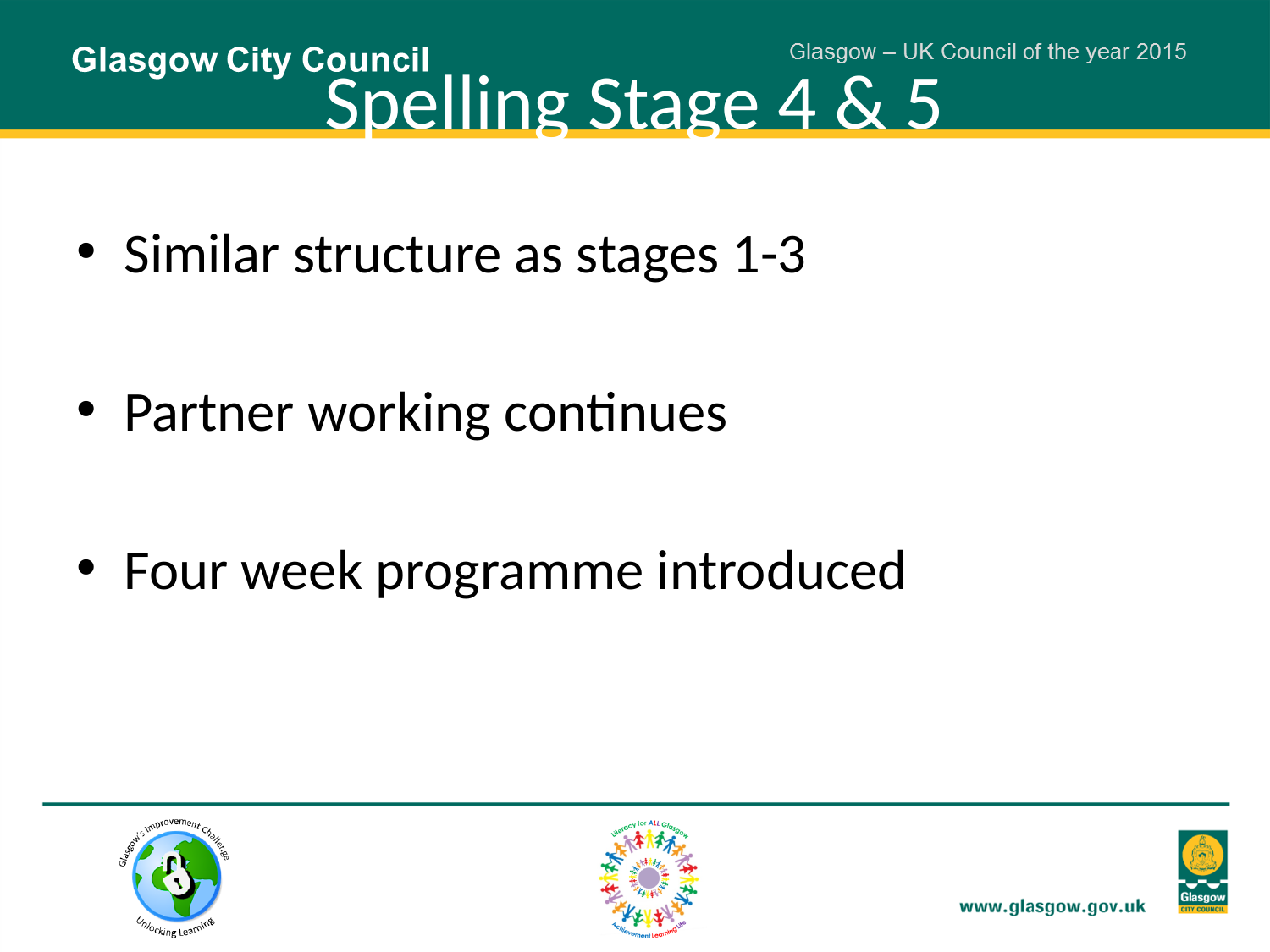

# Spelling Stage 4 & 5
Similar structure as stages 1-3

Partner working continues

Four week programme introduced